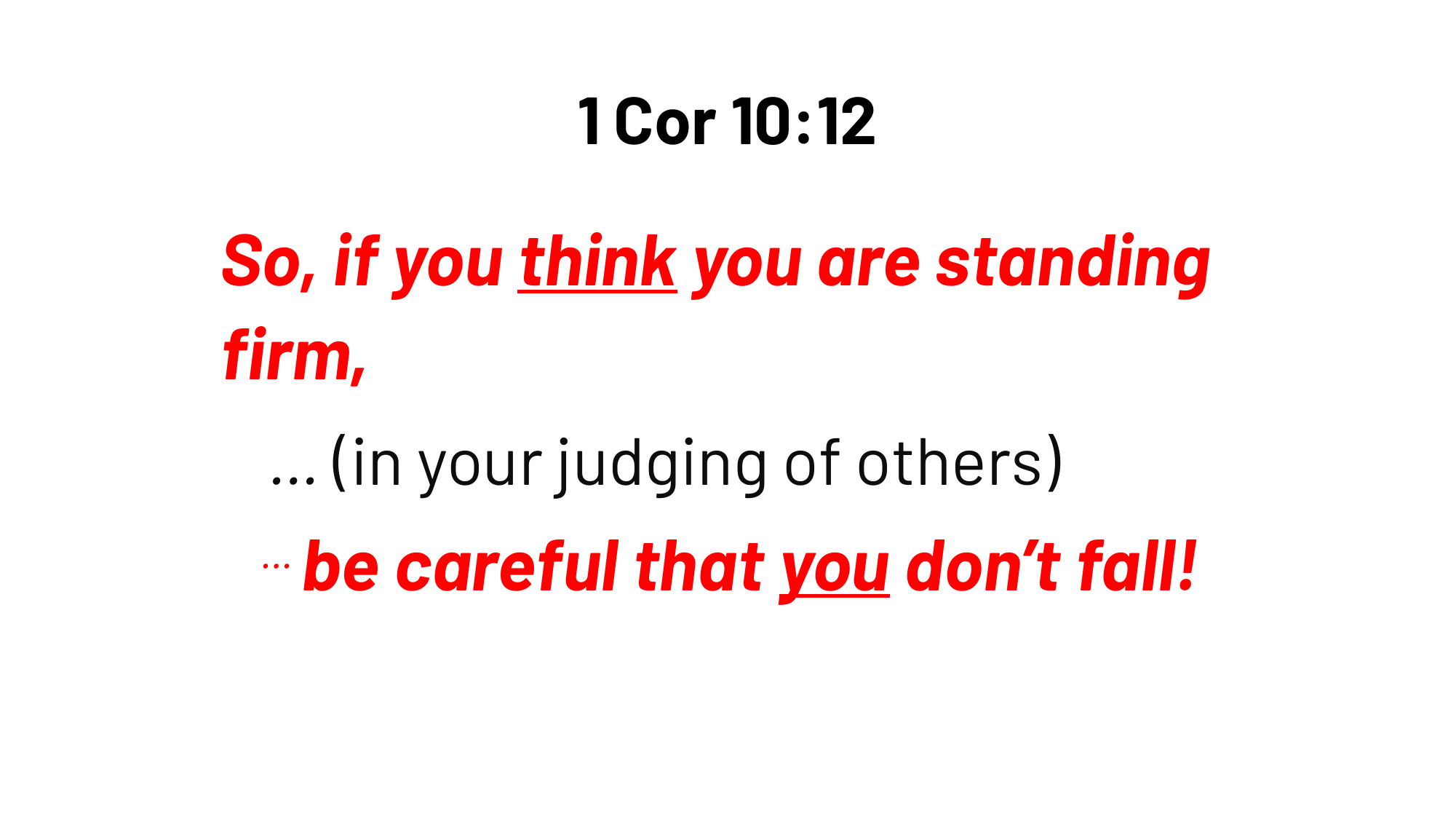

# 1 Cor 10:12
So, if you think you are standing firm,
      … (in your judging of others)
     … be careful that you don’t fall!